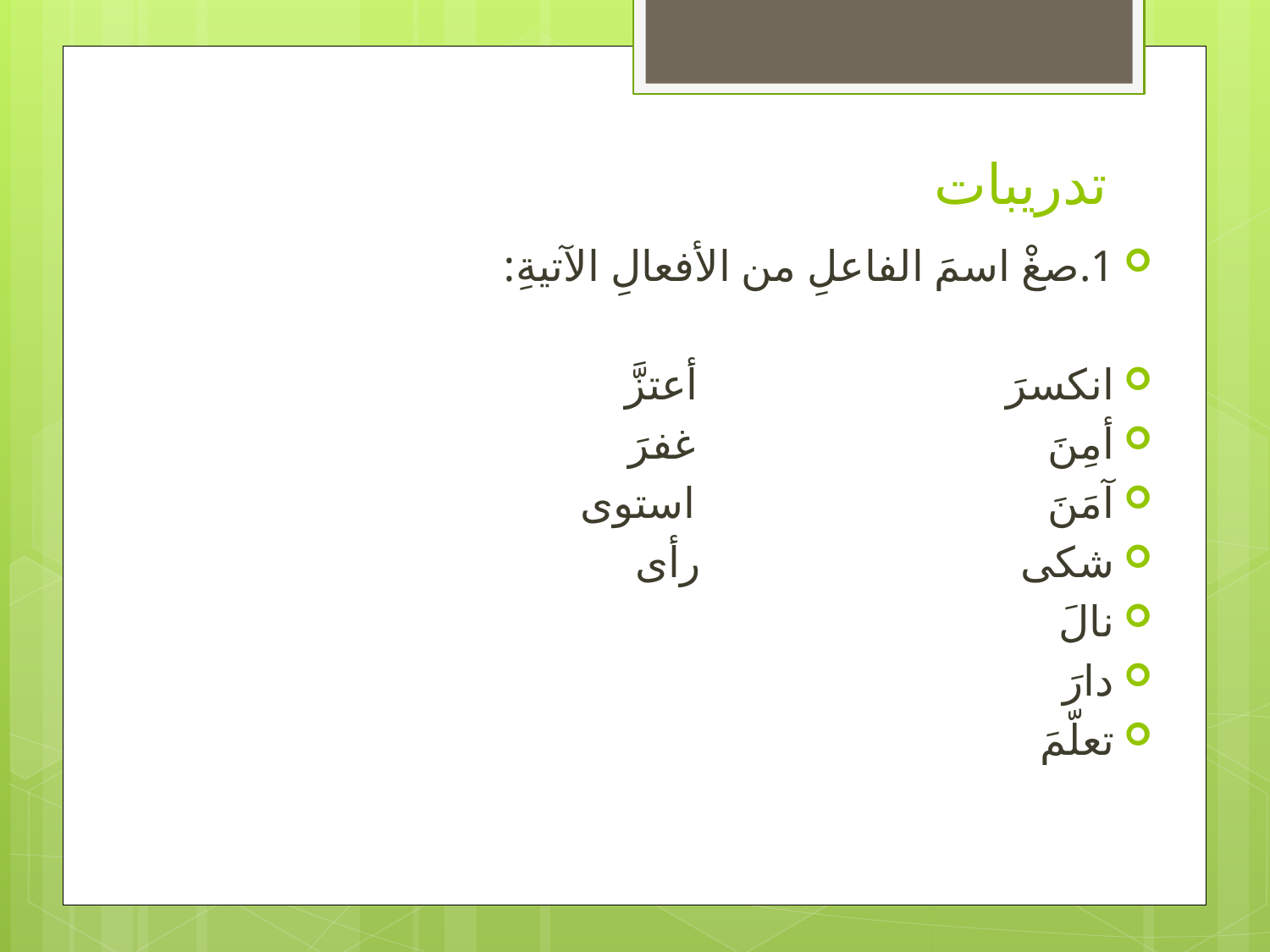

# تدريبات
1.صغْ اسمَ الفاعلِ من الأفعالِ الآتيةِ:

انكسرَ                            أعتزَّ
أمِنَ                                غفرَ
آمَنَ                                استوى
شكى                             رأى
نالَ
دارَ
تعلّمَ